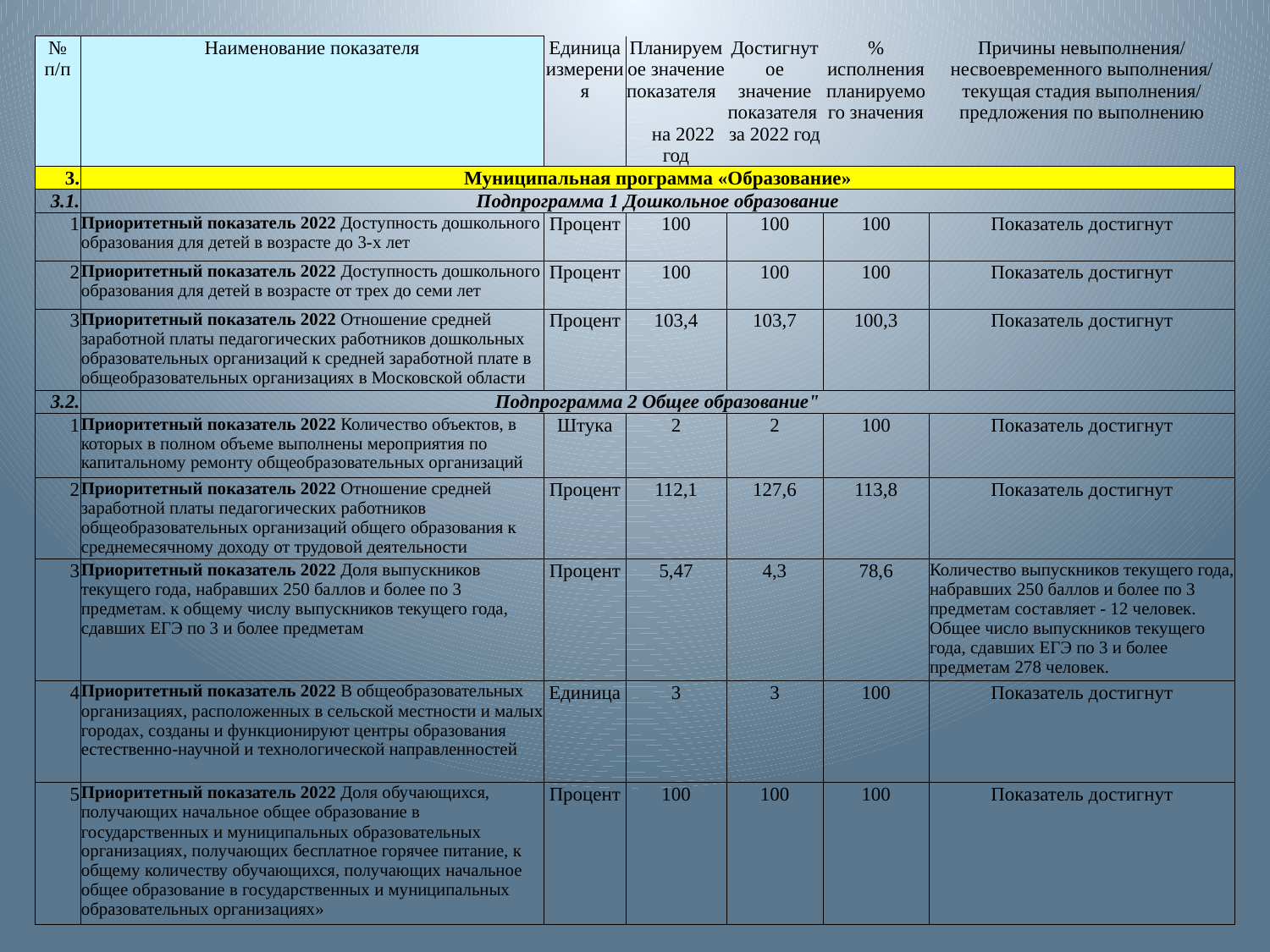

| № п/п | Наименование показателя | Единица измерения | Планируемое значение показателя на 2022 год | Достигнутое значение показателя за 2022 год | % исполнения планируемого значения | Причины невыполнения/ несвоевременного выполнения/ текущая стадия выполнения/ предложения по выполнению |
| --- | --- | --- | --- | --- | --- | --- |
| 3. | Муниципальная программа «Образование» |  |  |  |  |  |
| 3.1. | Подпрограмма 1 Дошкольное образование |  |  |  |  |  |
| 1 | Приоритетный показатель 2022 Доступность дошкольного образования для детей в возрасте до 3-х лет | Процент | 100 | 100 | 100 | Показатель достигнут |
| 2 | Приоритетный показатель 2022 Доступность дошкольного образования для детей в возрасте от трех до семи лет | Процент | 100 | 100 | 100 | Показатель достигнут |
| 3 | Приоритетный показатель 2022 Отношение средней заработной платы педагогических работников дошкольных образовательных организаций к средней заработной плате в общеобразовательных организациях в Московской области | Процент | 103,4 | 103,7 | 100,3 | Показатель достигнут |
| 3.2. | Подпрограмма 2 Общее образование" |  |  |  |  |  |
| 1 | Приоритетный показатель 2022 Количество объектов, в которых в полном объеме выполнены мероприятия по капитальному ремонту общеобразовательных организаций | Штука | 2 | 2 | 100 | Показатель достигнут |
| 2 | Приоритетный показатель 2022 Отношение средней заработной платы педагогических работников общеобразовательных организаций общего образования к среднемесячному доходу от трудовой деятельности | Процент | 112,1 | 127,6 | 113,8 | Показатель достигнут |
| 3 | Приоритетный показатель 2022 Доля выпускников текущего года, набравших 250 баллов и более по 3 предметам. к общему числу выпускников текущего года, сдавших ЕГЭ по 3 и более предметам | Процент | 5,47 | 4,3 | 78,6 | Количество выпускников текущего года, набравших 250 баллов и более по 3 предметам составляет - 12 человек. Общее число выпускников текущего года, сдавших ЕГЭ по 3 и более предметам 278 человек. |
| 4 | Приоритетный показатель 2022 В общеобразовательных организациях, расположенных в сельской местности и малых городах, созданы и функционируют центры образования естественно-научной и технологической направленностей | Единица | 3 | 3 | 100 | Показатель достигнут |
| 5 | Приоритетный показатель 2022 Доля обучающихся, получающих начальное общее образование в государственных и муниципальных образовательных организациях, получающих бесплатное горячее питание, к общему количеству обучающихся, получающих начальное общее образование в государственных и муниципальных образовательных организациях» | Процент | 100 | 100 | 100 | Показатель достигнут |